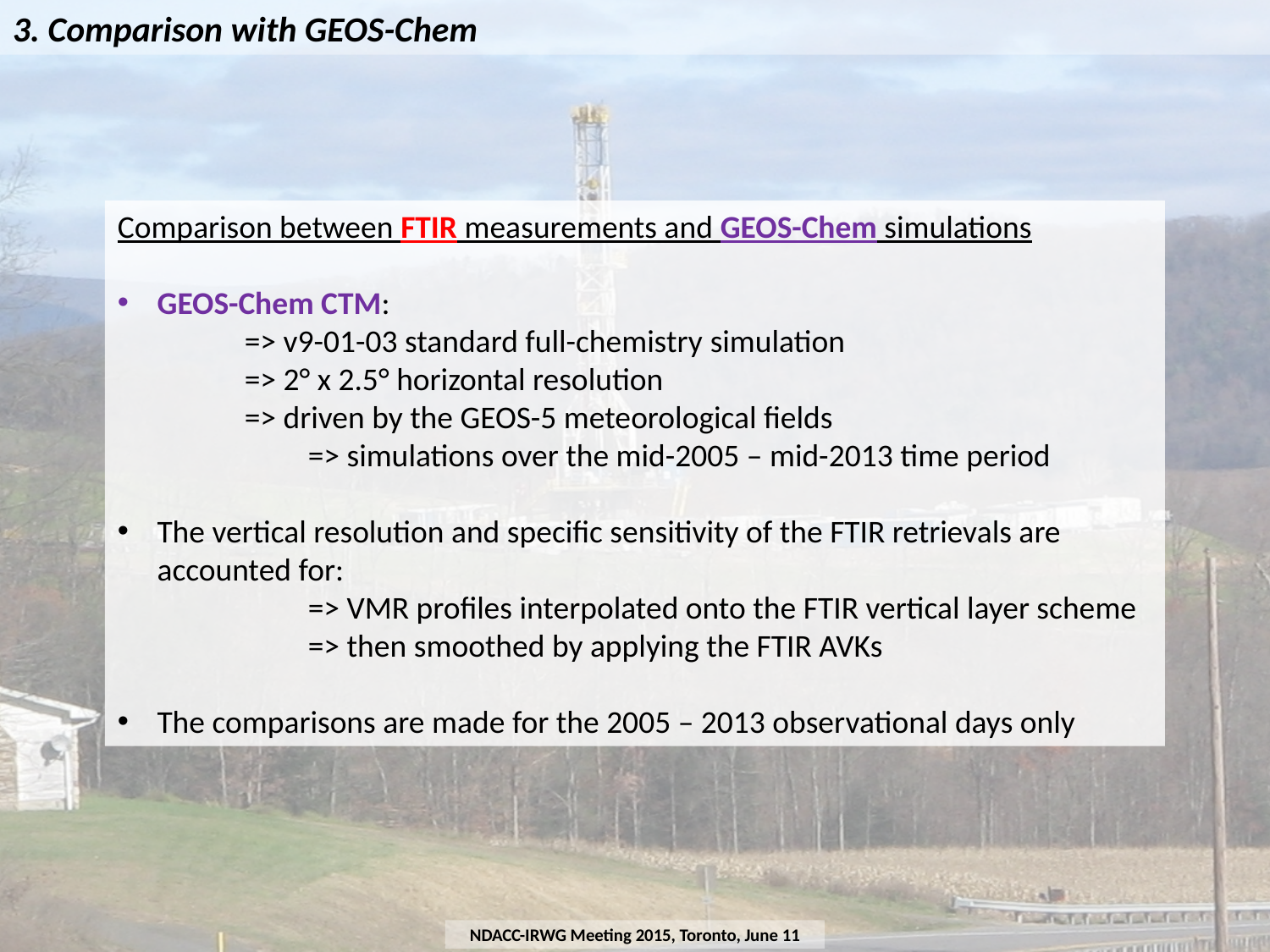

3. Comparison with GEOS-Chem
Comparison between FTIR measurements and GEOS-Chem simulations

GEOS-Chem CTM:
	=> v9-01-03 standard full-chemistry simulation
	=> 2° x 2.5° horizontal resolution
	=> driven by the GEOS-5 meteorological fields
	=> simulations over the mid-2005 – mid-2013 time period

The vertical resolution and specific sensitivity of the FTIR retrievals are accounted for:
	=> VMR profiles interpolated onto the FTIR vertical layer scheme
	=> then smoothed by applying the FTIR AVKs

The comparisons are made for the 2005 – 2013 observational days only
NDACC-IRWG Meeting 2015, Toronto, June 11